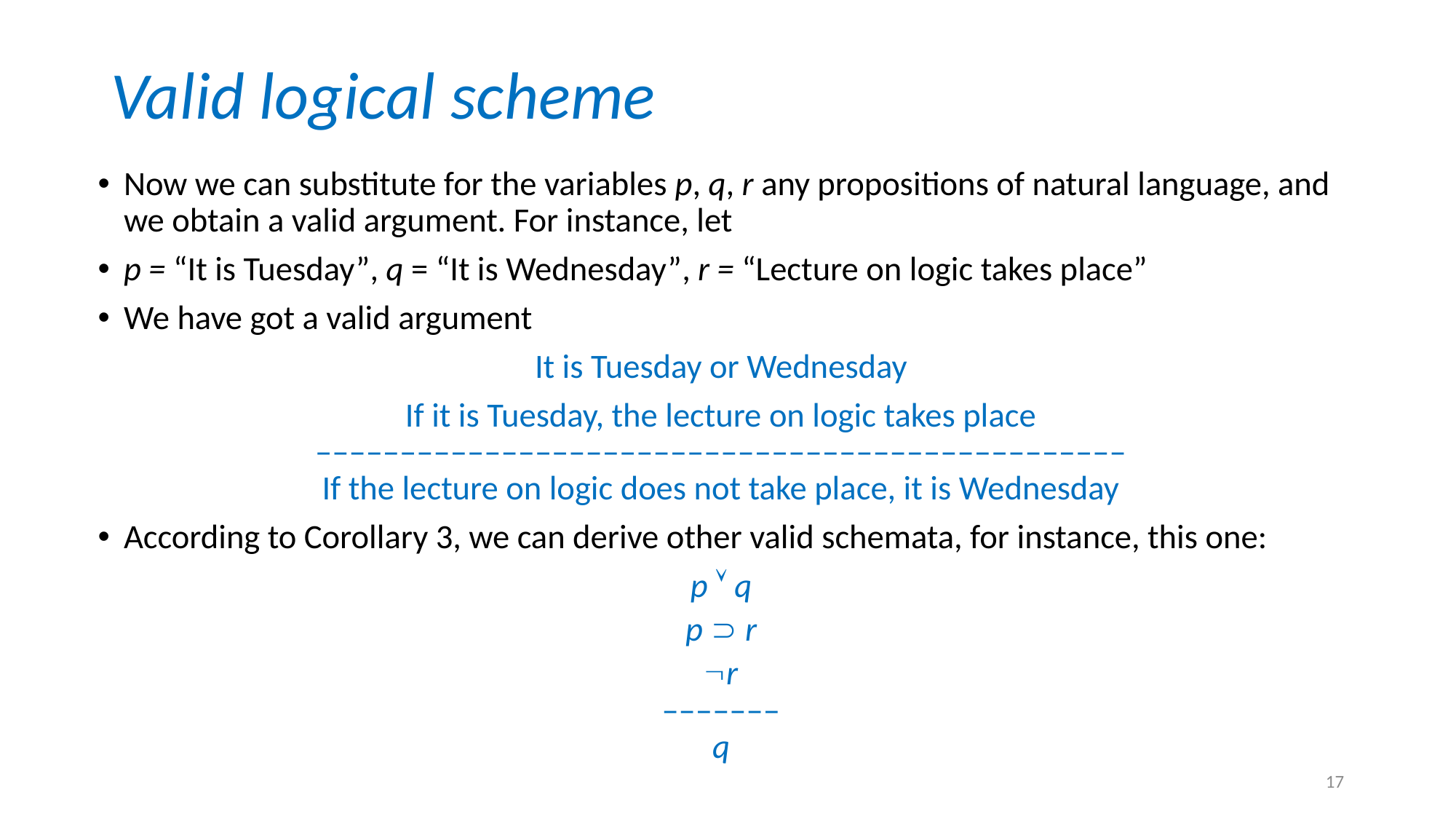

# Valid logical scheme
Now we can substitute for the variables p, q, r any propositions of natural language, and we obtain a valid argument. For instance, let
p = “It is Tuesday”, q = “It is Wednesday”, r = “Lecture on logic takes place”
We have got a valid argument
It is Tuesday or Wednesday
If it is Tuesday, the lecture on logic takes place
––––––––––––––––––––––––––––––––––––––––––––––––
If the lecture on logic does not take place, it is Wednesday
According to Corollary 3, we can derive other valid schemata, for instance, this one:
p ∨ q
p ⊃ r
¬r
–––––––
q
17